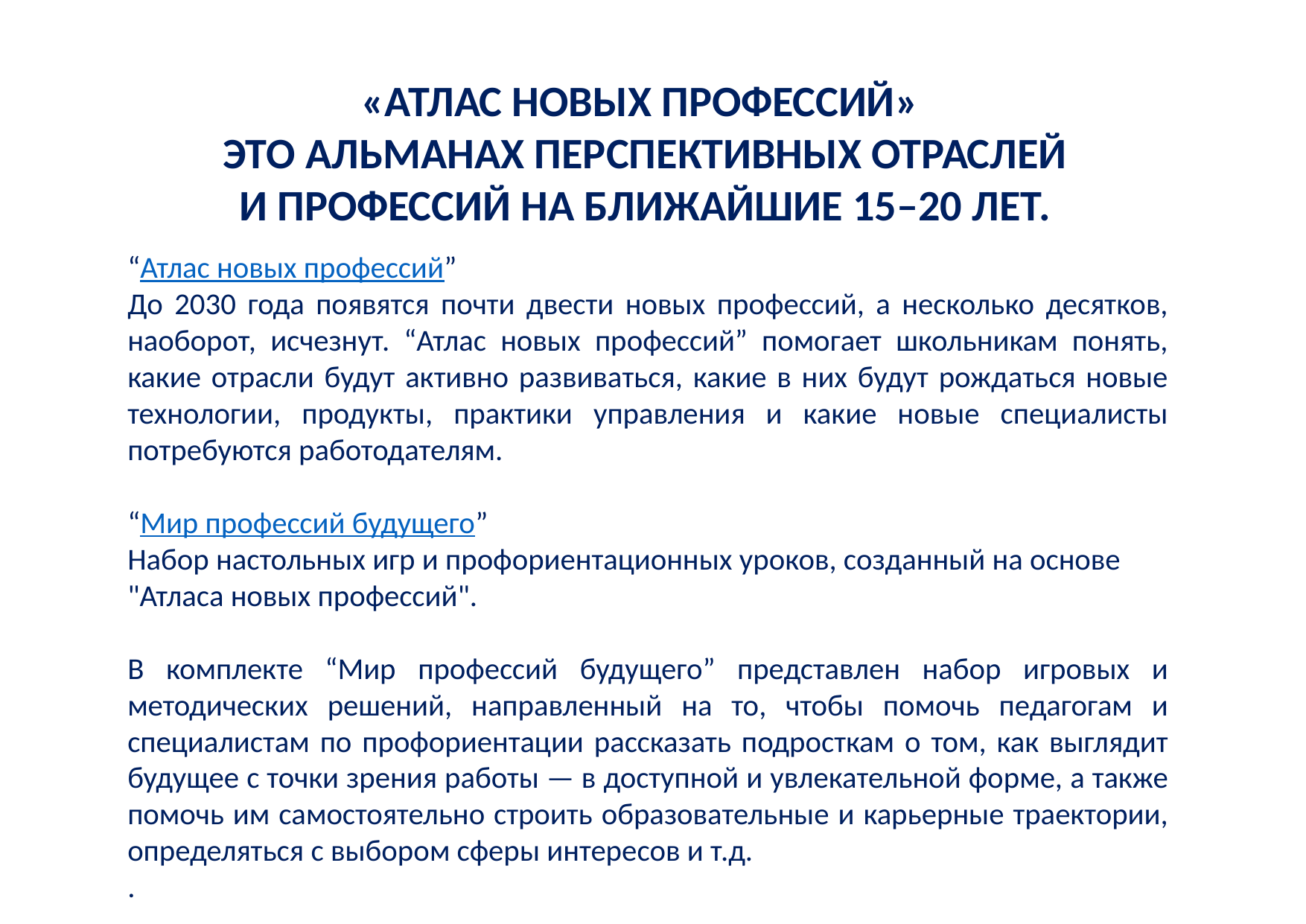

«АТЛАС НОВЫХ ПРОФЕССИЙ»
 ЭТО АЛЬМАНАХ ПЕРСПЕКТИВНЫХ ОТРАСЛЕЙ
И ПРОФЕССИЙ НА БЛИЖАЙШИЕ 15–20 ЛЕТ.
“Атлас новых профессий”
До 2030 года появятся почти двести новых профессий, а несколько десятков, наоборот, исчезнут. “Атлас новых профессий” помогает школьникам понять, какие отрасли будут активно развиваться, какие в них будут рождаться новые технологии, продукты, практики управления и какие новые специалисты потребуются работодателям.

“Мир профессий будущего”
Набор настольных игр и профориентационных уроков, созданный на основе "Атласа новых профессий".

В комплекте “Мир профессий будущего” представлен набор игровых и методических решений, направленный на то, чтобы помочь педагогам и специалистам по профориентации рассказать подросткам о том, как выглядит будущее с точки зрения работы — в доступной и увлекательной форме, а также помочь им самостоятельно строить образовательные и карьерные траектории, определяться с выбором сферы интересов и т.д.
.